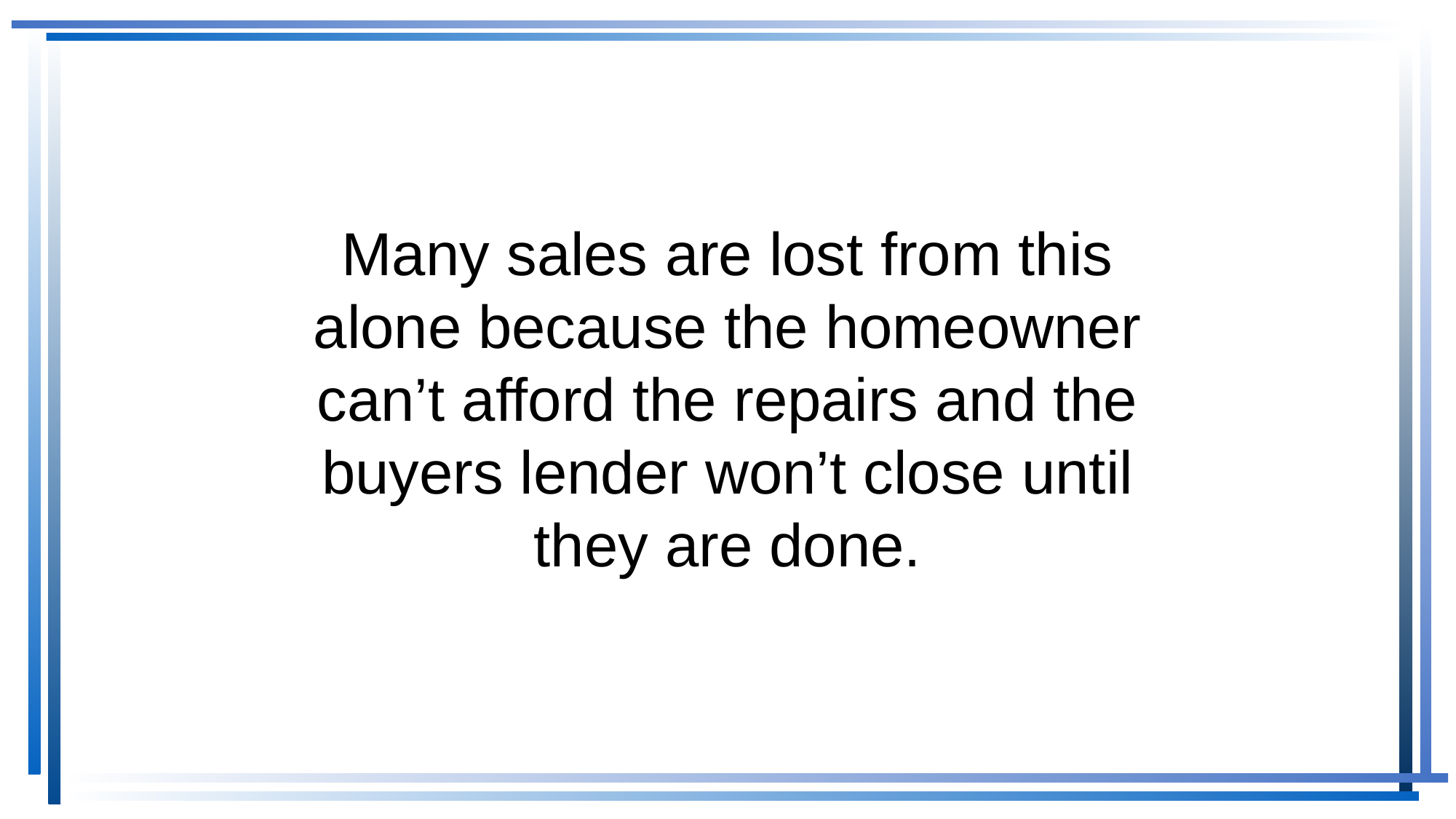

# Many sales are lost from this alone because the homeowner can’t afford the repairs and the buyers lender won’t close until they are done.